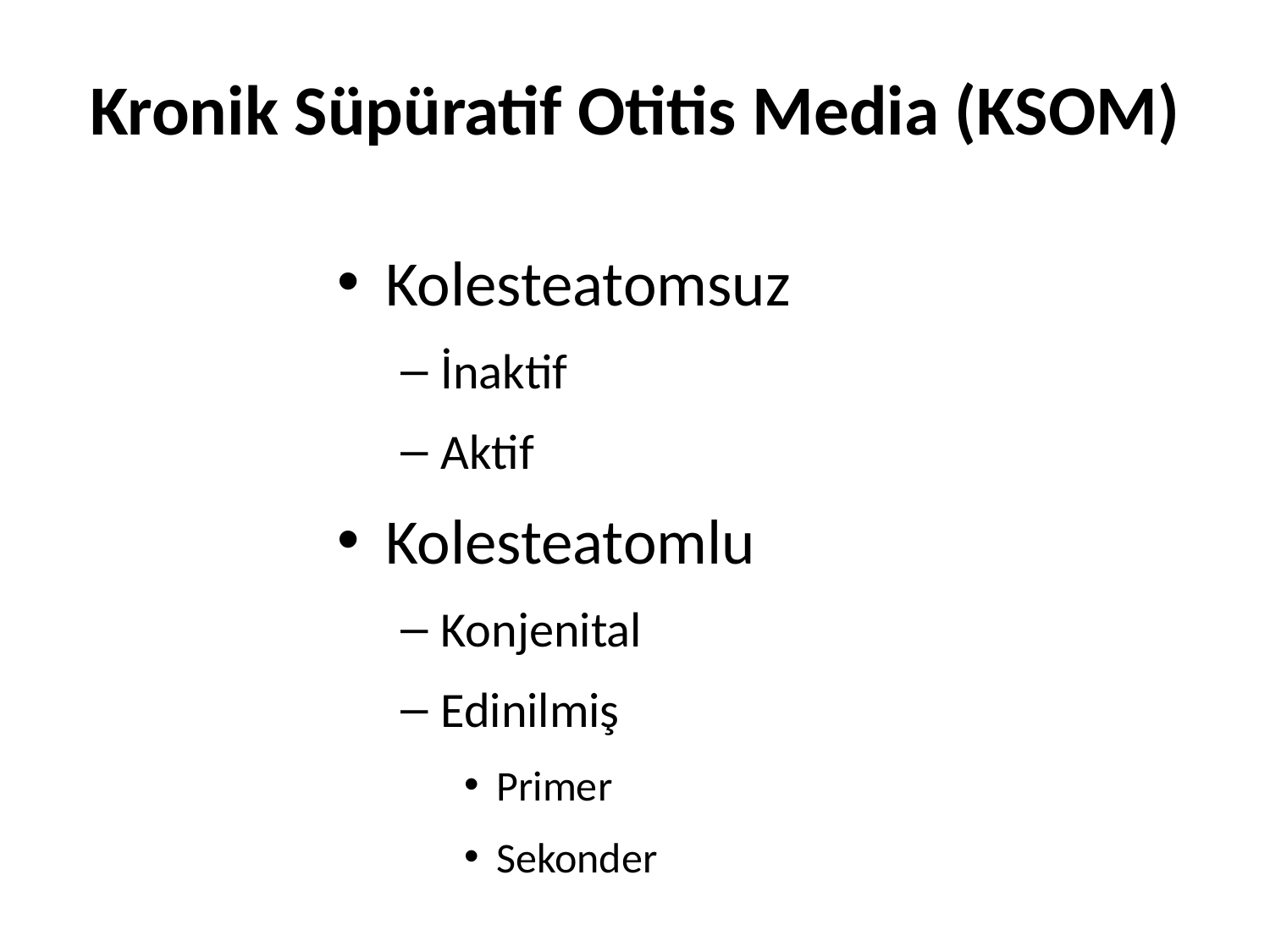

# Kronik Süpüratif Otitis Media (KSOM)
Kolesteatomsuz
İnaktif
Aktif
Kolesteatomlu
Konjenital
Edinilmiş
Primer
Sekonder